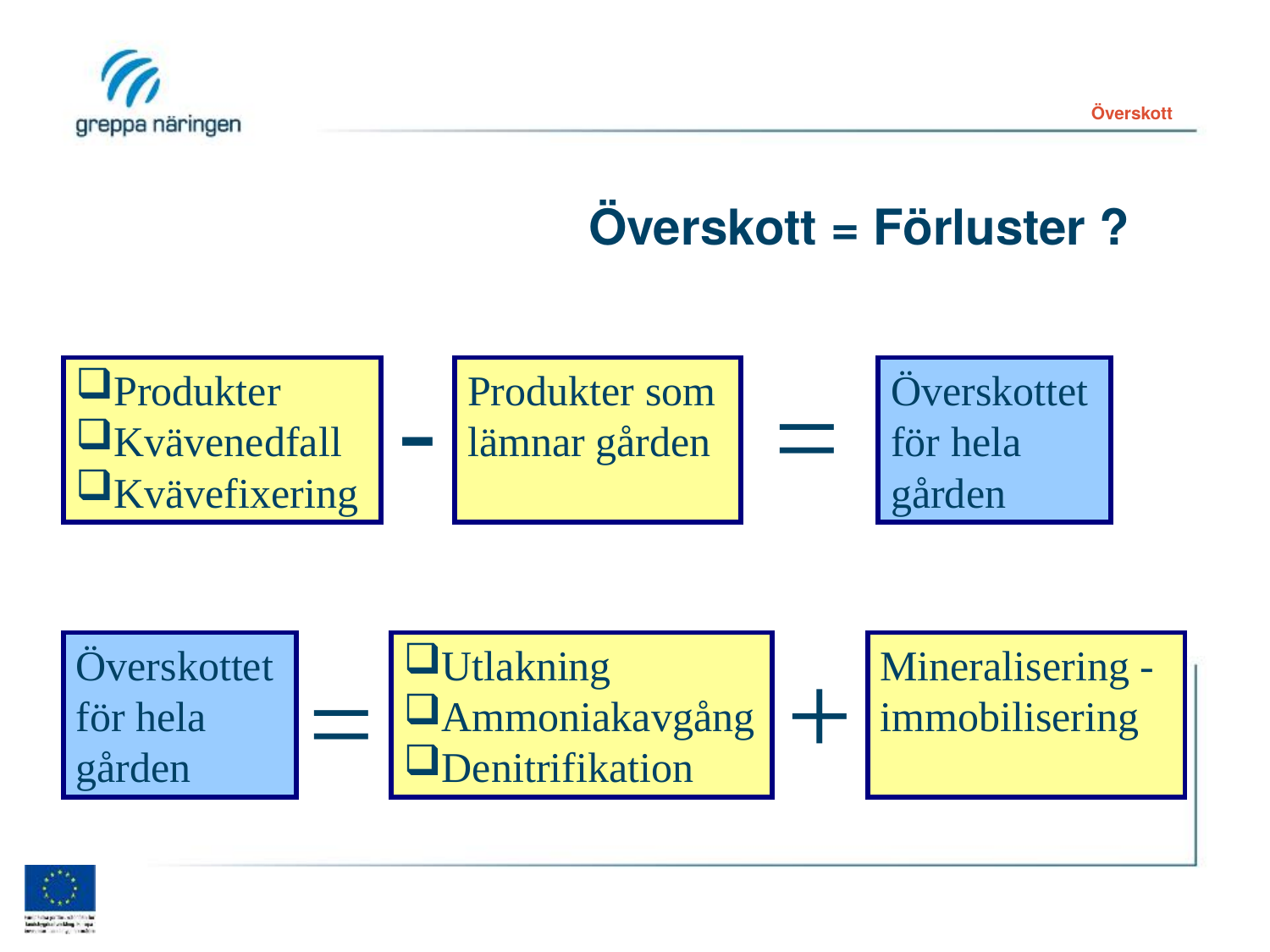

Överskott
# Överskott = Förluster ?
=
-
Produkter
Kvävenedfall
Kvävefixering
Produkter som lämnar gården

Överskottet för hela gården
=
Överskottet för hela gården
Utlakning
Ammoniakavgång
Denitrifikation
+
Mineralisering - immobilisering